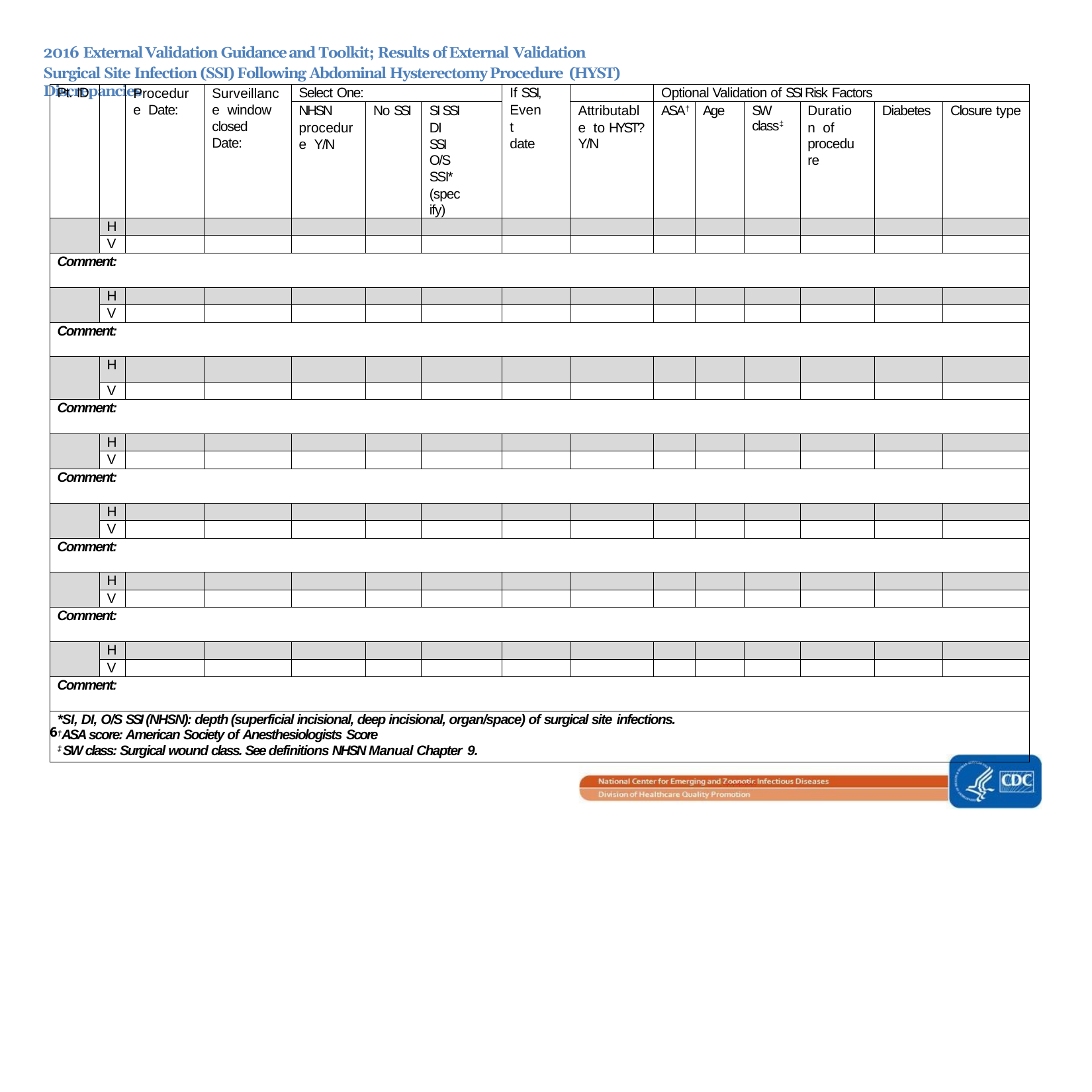

2016 External Validation Guidance and Toolkit; Results of External Validation
Surgical Site Infection (SSI) Following Abdominal Hysterectomy Procedure (HYST) Discrepancies
| Pt. ID |  | Procedure Date: | Surveillance window closed Date: | Select One: |  |  | If SSI, Event date |  | Optional Validation of SSI Risk Factors |  |  |  |  |  |
| --- | --- | --- | --- | --- | --- | --- | --- | --- | --- | --- | --- | --- | --- | --- |
|  |  |  |  | NHSN procedure Y/N | No SSI | SI SSI DI SSI O/S SSI\* (specify) |  | Attributable to HYST? Y/N | ASA† | Age | SW class‡ | Duration of procedure | Diabetes | Closure type |
|  | H |  |  |  |  |  |  |  |  |  |  |  |  |  |
|  | V |  |  |  |  |  |  |  |  |  |  |  |  |  |
| Comment: |  |  |  |  |  |  |  |  |  |  |  |  |  |  |
|  | H |  |  |  |  |  |  |  |  |  |  |  |  |  |
|  | V |  |  |  |  |  |  |  |  |  |  |  |  |  |
| Comment: |  |  |  |  |  |  |  |  |  |  |  |  |  |  |
|  | H |  |  |  |  |  |  |  |  |  |  |  |  |  |
|  | V |  |  |  |  |  |  |  |  |  |  |  |  |  |
| Comment: |  |  |  |  |  |  |  |  |  |  |  |  |  |  |
|  | H |  |  |  |  |  |  |  |  |  |  |  |  |  |
|  | V |  |  |  |  |  |  |  |  |  |  |  |  |  |
| Comment: |  |  |  |  |  |  |  |  |  |  |  |  |  |  |
|  | H |  |  |  |  |  |  |  |  |  |  |  |  |  |
|  | V |  |  |  |  |  |  |  |  |  |  |  |  |  |
| Comment: |  |  |  |  |  |  |  |  |  |  |  |  |  |  |
|  | H |  |  |  |  |  |  |  |  |  |  |  |  |  |
|  | V |  |  |  |  |  |  |  |  |  |  |  |  |  |
| Comment: |  |  |  |  |  |  |  |  |  |  |  |  |  |  |
|  | H |  |  |  |  |  |  |  |  |  |  |  |  |  |
|  | V |  |  |  |  |  |  |  |  |  |  |  |  |  |
| Comment: |  |  |  |  |  |  |  |  |  |  |  |  |  |  |
| \*SI, DI, O/S SSI (NHSN): depth (superficial incisional, deep incisional, organ/space) of surgical site infections. †ASA score: American Society of Anesthesiologists Score ‡ SW class: Surgical wound class. See definitions NHSN Manual Chapter 9. |  |  |  |  |  |  |  |  |  |  |  |  |  |  |
6